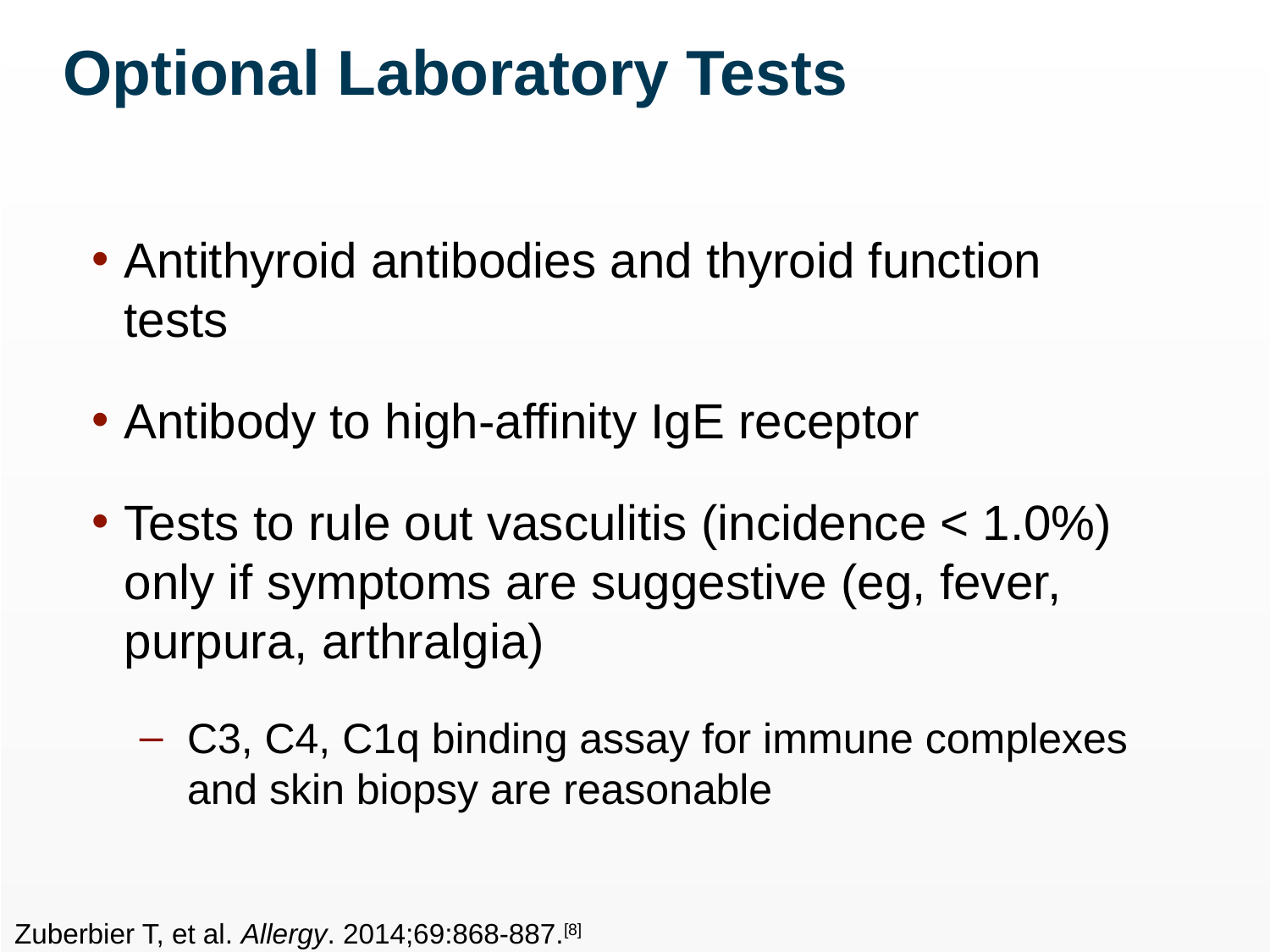

Optional Laboratory Tests
Antithyroid antibodies and thyroid function tests
Antibody to high-affinity IgE receptor
Tests to rule out vasculitis (incidence < 1.0%) only if symptoms are suggestive (eg, fever, purpura, arthralgia)
C3, C4, C1q binding assay for immune complexes and skin biopsy are reasonable
Zuberbier T, et al. Allergy. 2014;69:868-887.[8]